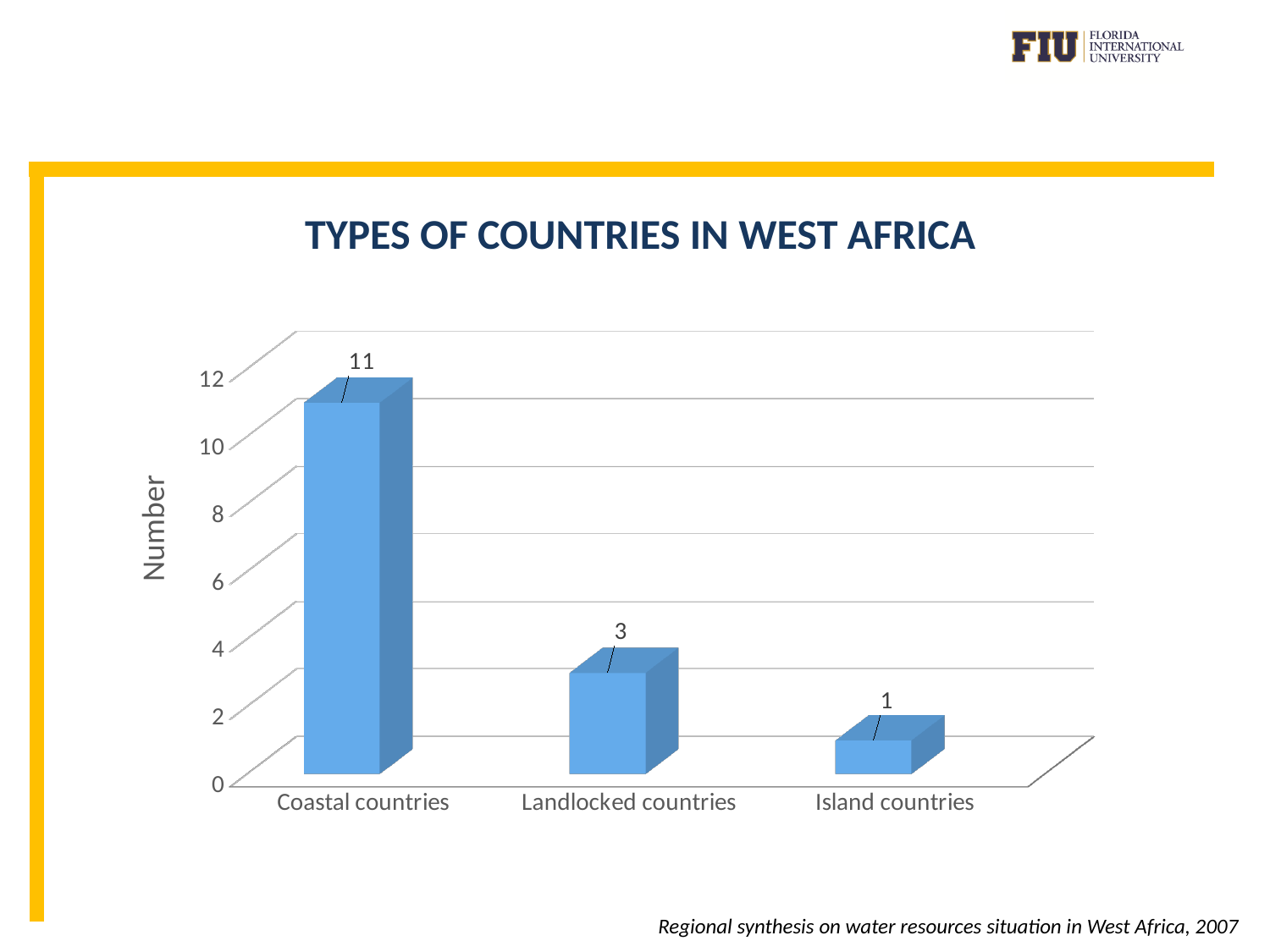

TYPES OF COUNTRIES IN WEST AFRICA

[unsupported chart]

Regional synthesis on water resources situation in West Africa, 2007